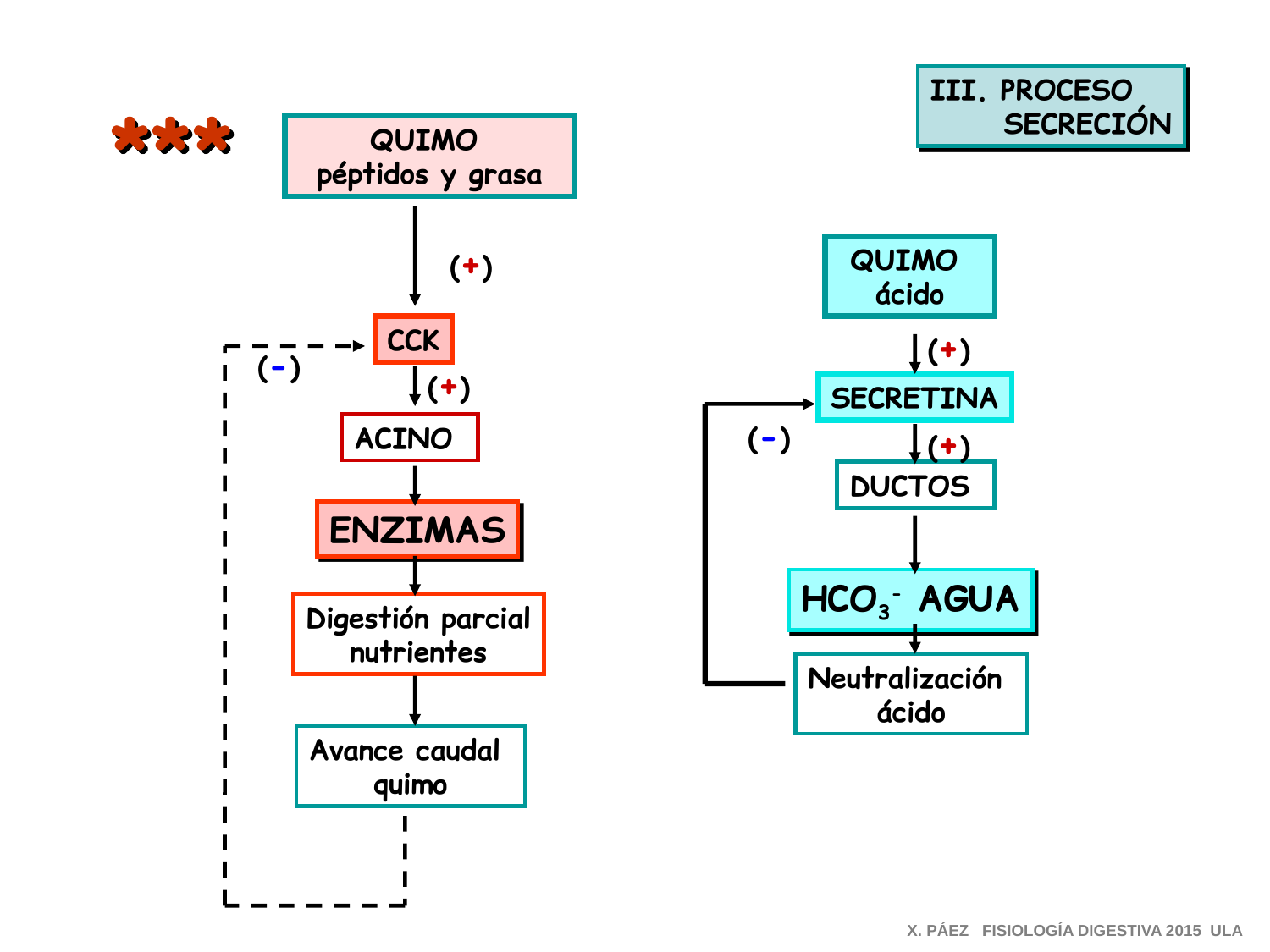

III. PROCESO
      SECRECIÓN
***
QUIMO
péptidos y grasa

(+)
QUIMO
ácido
CCK
(+)

(-)

(+)

SECRETINA

(-)
ACINO
(+)

DUCTOS

ENZIMAS

HCO3- AGUA
Digestión parcial
nutrientes

Neutralización
ácido

Avance caudal
quimo

X. PÁEZ   FISIOLOGÍA DIGESTIVA 2015  ULA